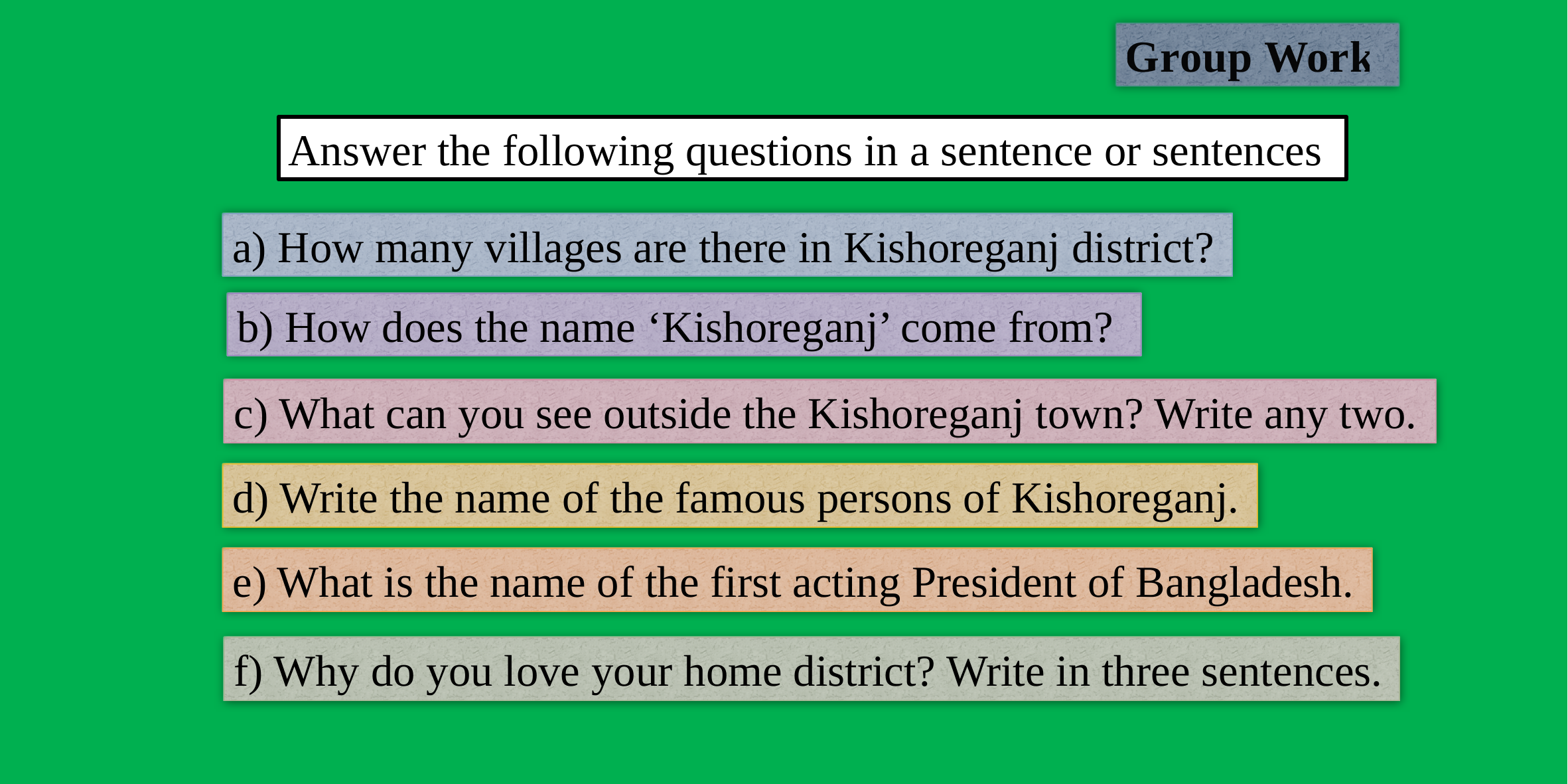

Group Work
Answer the following questions in a sentence or sentences
a) How many villages are there in Kishoreganj district?
b) How does the name ‘Kishoreganj’ come from?
c) What can you see outside the Kishoreganj town? Write any two.
d) Write the name of the famous persons of Kishoreganj.
e) What is the name of the first acting President of Bangladesh.
f) Why do you love your home district? Write in three sentences.